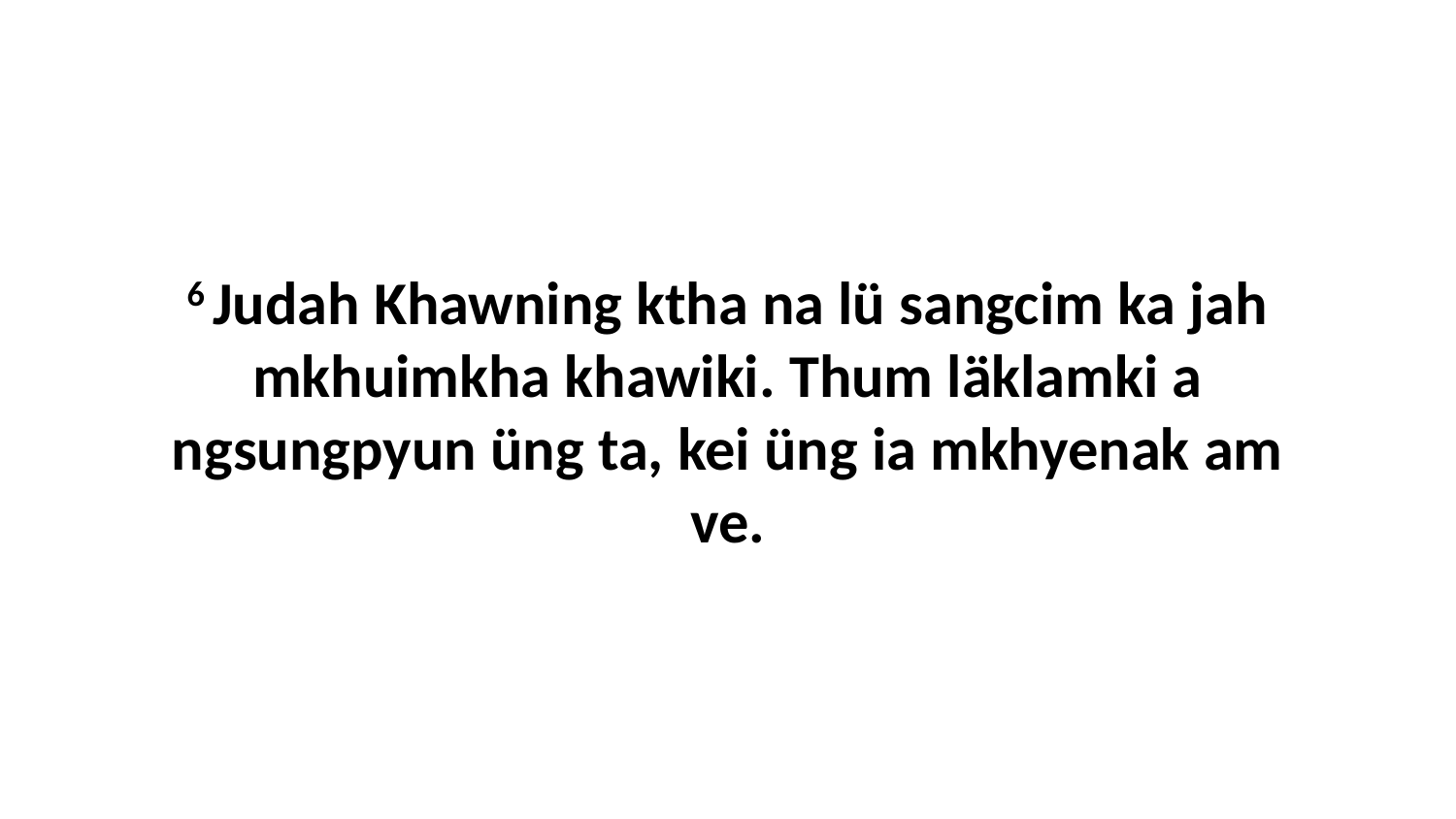

6 Judah Khawning ktha na lü sangcim ka jah mkhuimkha khawiki. Thum läklamki a ngsungpyun üng ta, kei üng ia mkhyenak am ve.